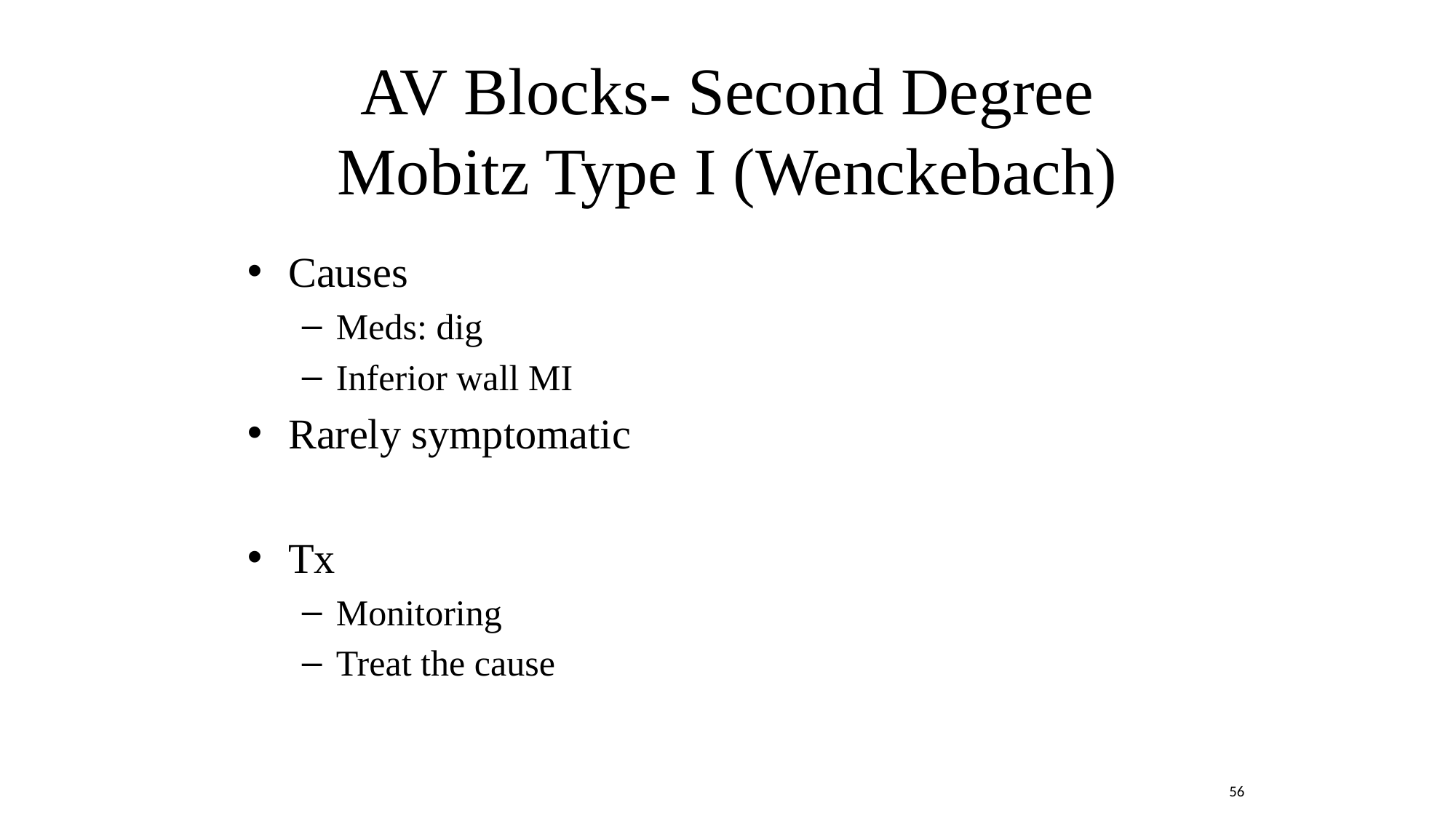

# AV Blocks- Second Degree Mobitz Type I (Wenckebach)
Causes
Meds: dig
Inferior wall MI
Rarely symptomatic

Tx
Monitoring
Treat the cause
56